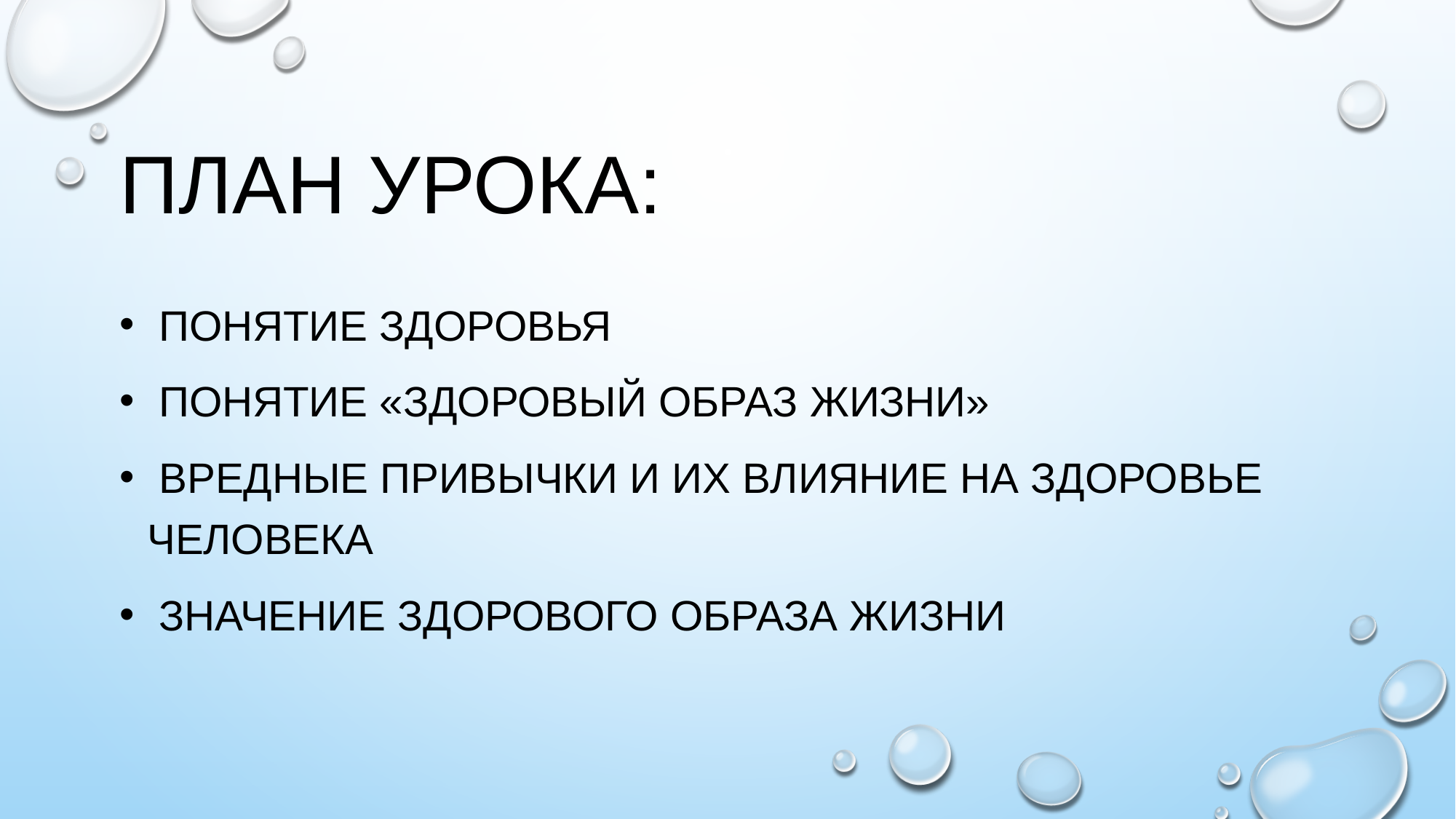

# План урока:
 Понятие здоровья
 Понятие «Здоровый образ жизни»
 Вредные привычки и их влияние на здоровье человека
 Значение здорового образа жизни